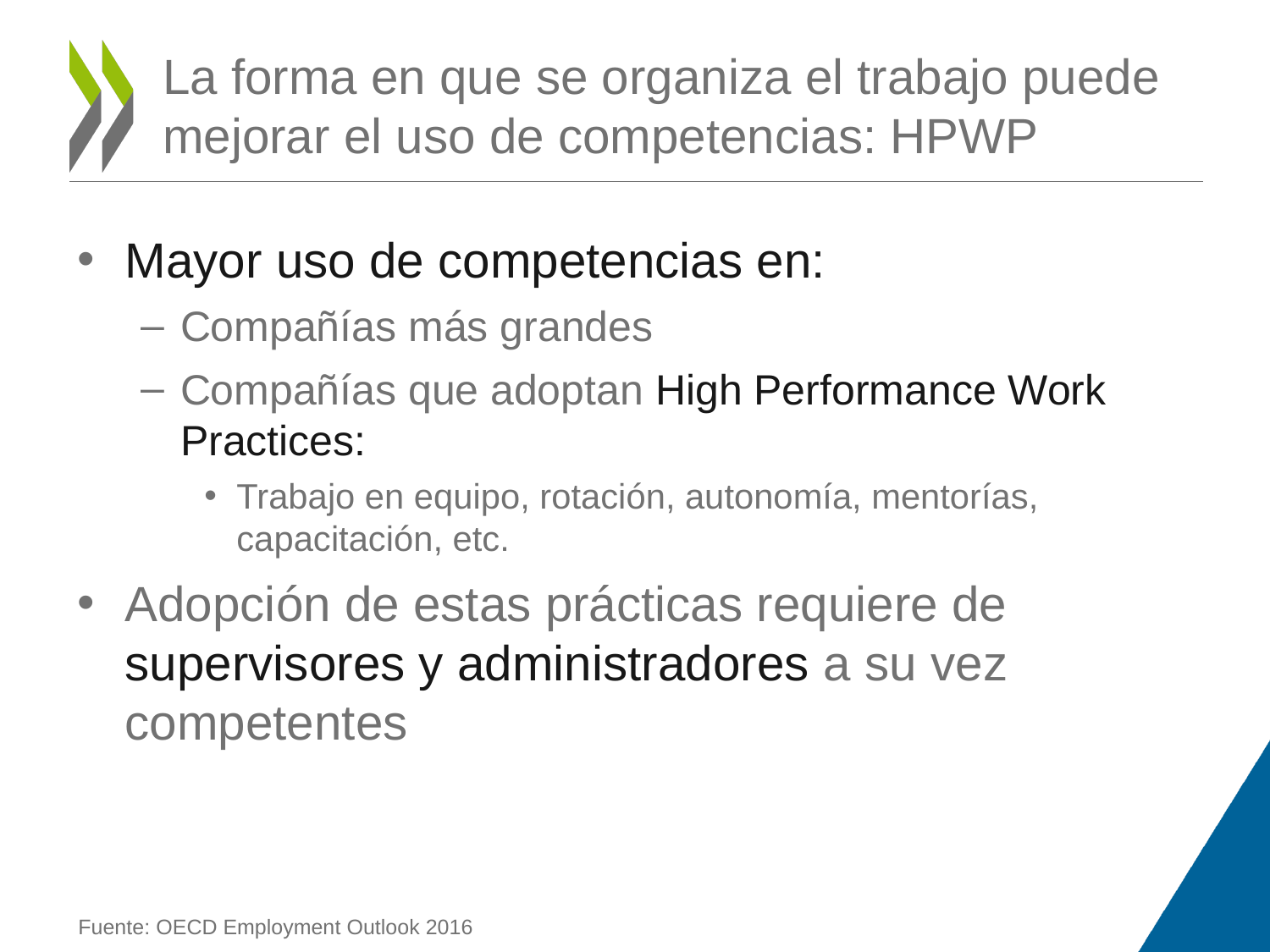

# La forma en que se organiza el trabajo puede mejorar el uso de competencias: HPWP
Mayor uso de competencias en:
Compañías más grandes
Compañías que adoptan High Performance Work Practices:
Trabajo en equipo, rotación, autonomía, mentorías, capacitación, etc.
Adopción de estas prácticas requiere de supervisores y administradores a su vez competentes
Fuente: OECD Employment Outlook 2016